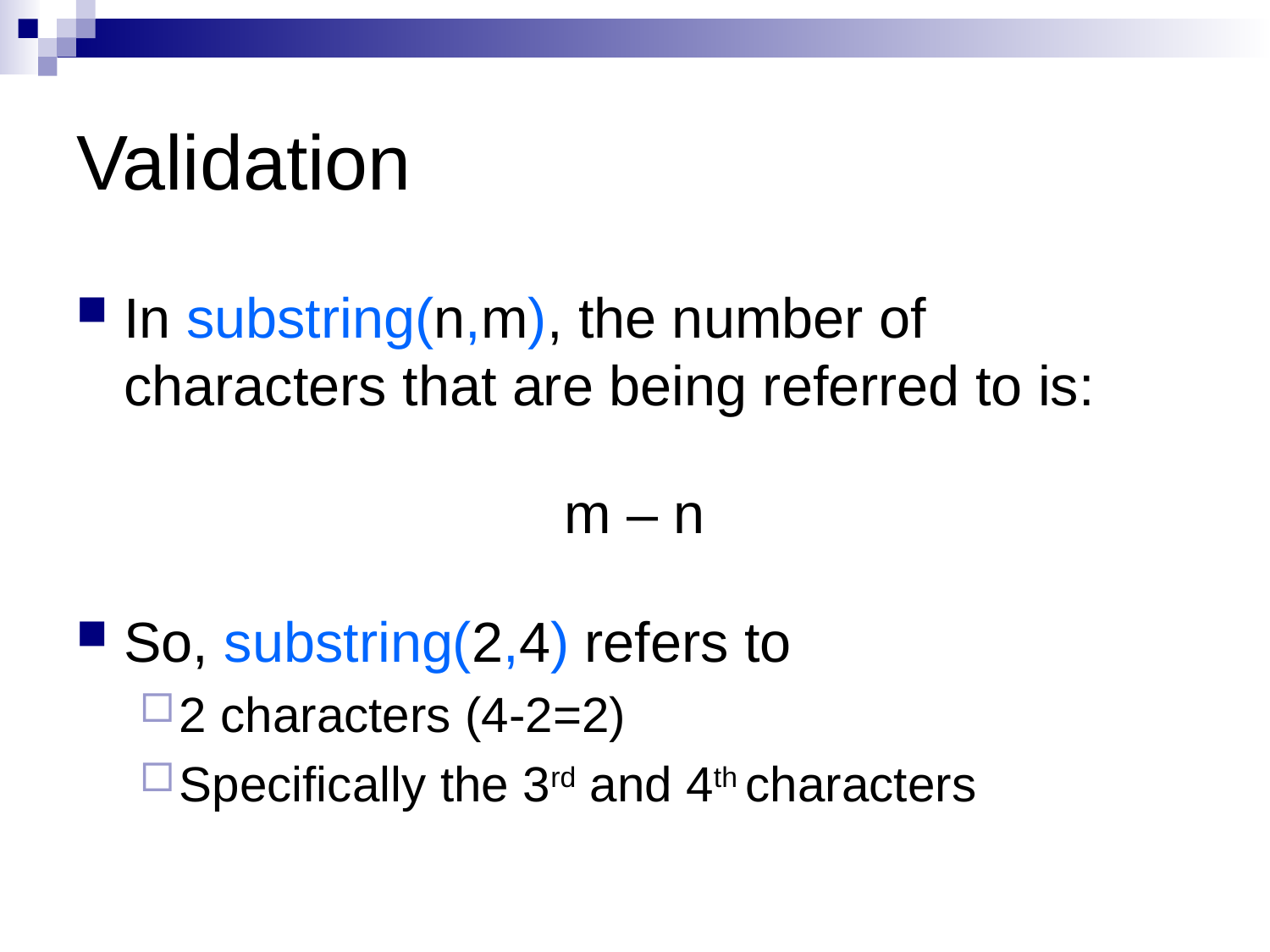

# Validation
In substring(n,m), the number of characters that are being referred to is:

m – n

So, substring(2,4) refers to
2 characters (4-2=2)
Specifically the 3rd and 4th characters